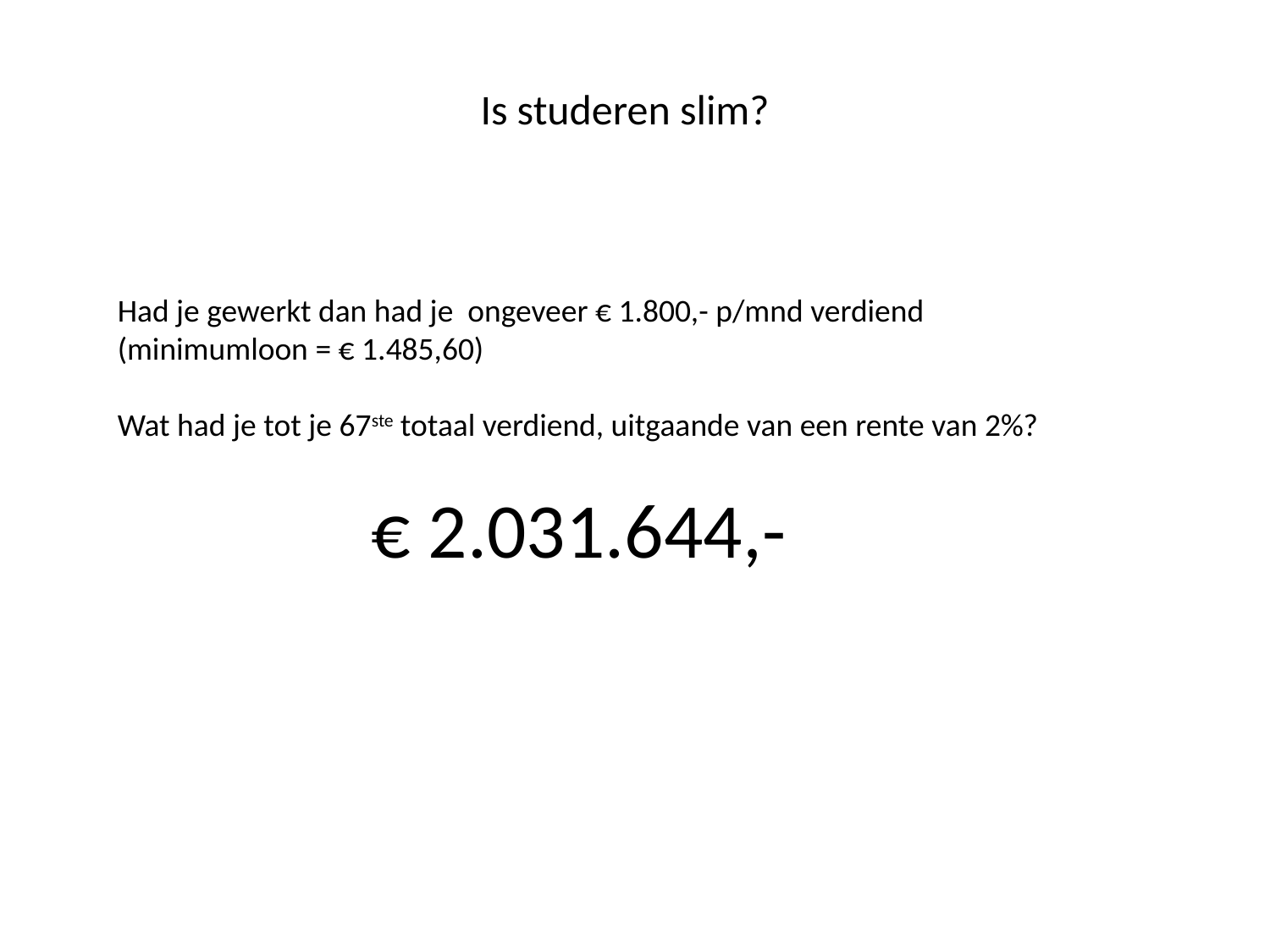

Is studeren slim?

Had je gewerkt dan had je  ongeveer € 1.800,- p/mnd verdiend (minimumloon = € 1.485,60)

Wat had je tot je 67ste totaal verdiend, uitgaande van een rente van 2%?

		€ 2.031.644,-